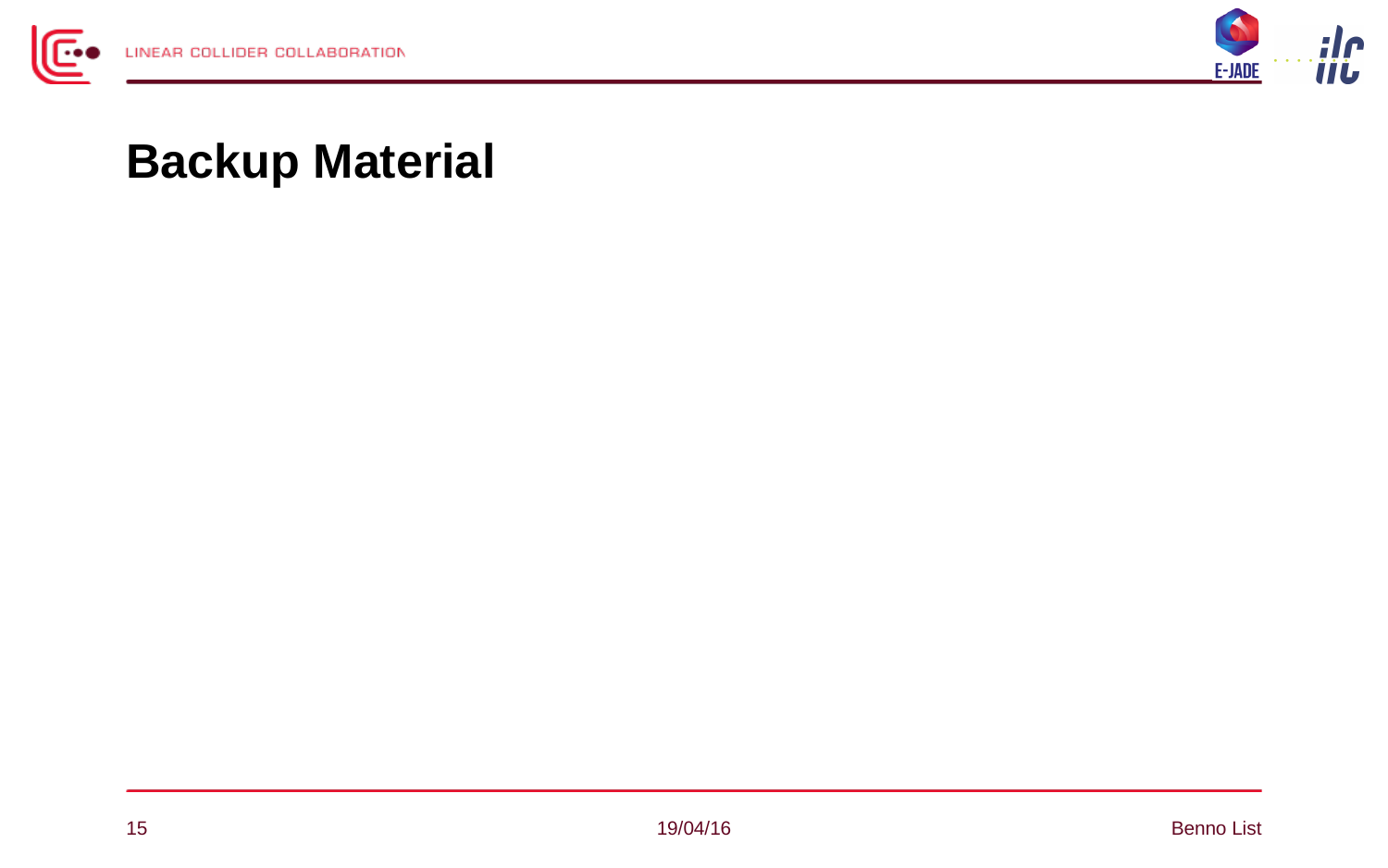

# Backup Material
15
19/04/16
Benno List